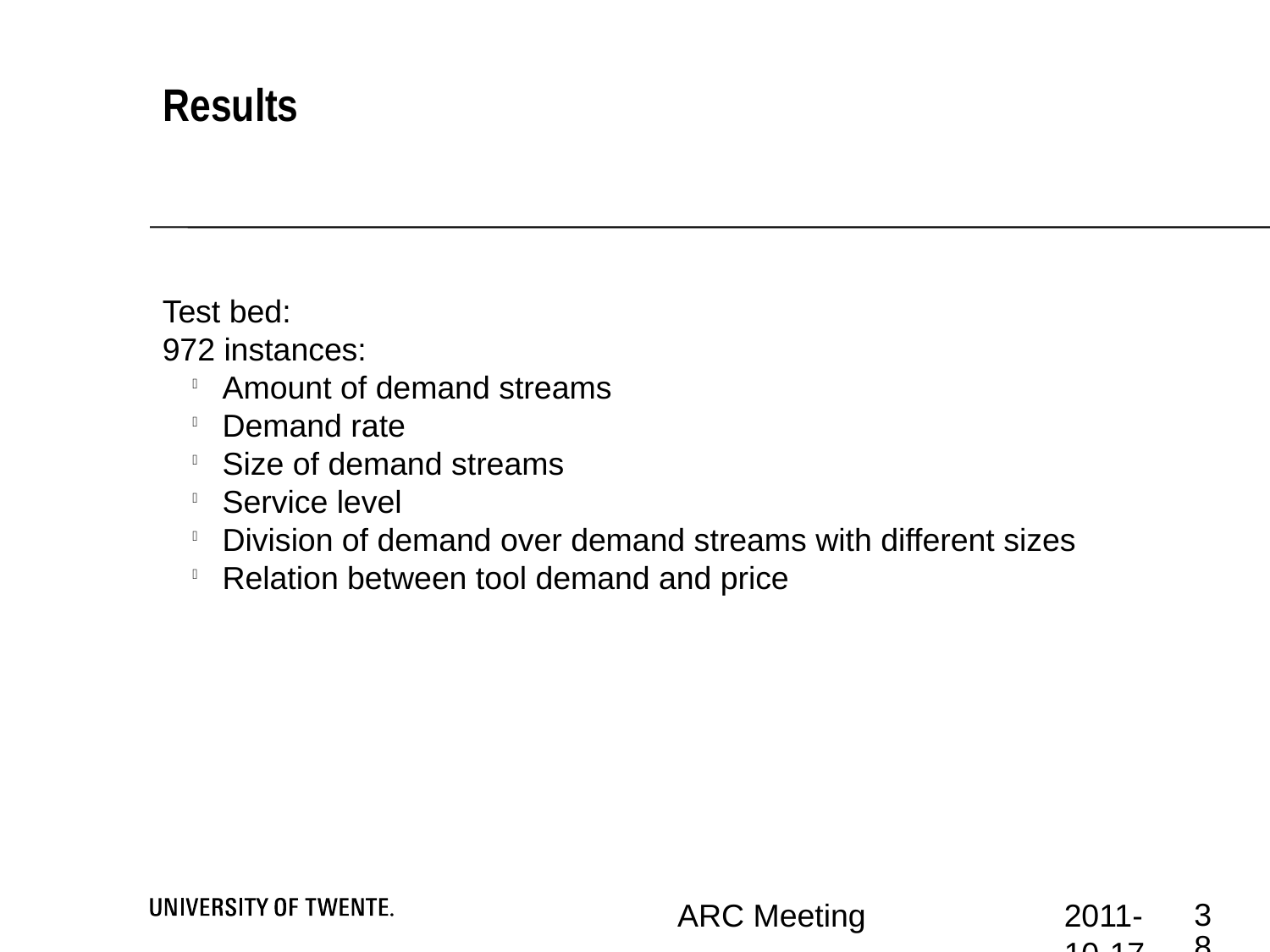

Results

Test bed:
972 instances:
Amount of demand streams
Demand rate
Size of demand streams
Service level
Division of demand over demand streams with different sizes
Relation between tool demand and price
38
ARC Meeting
2011-10-17